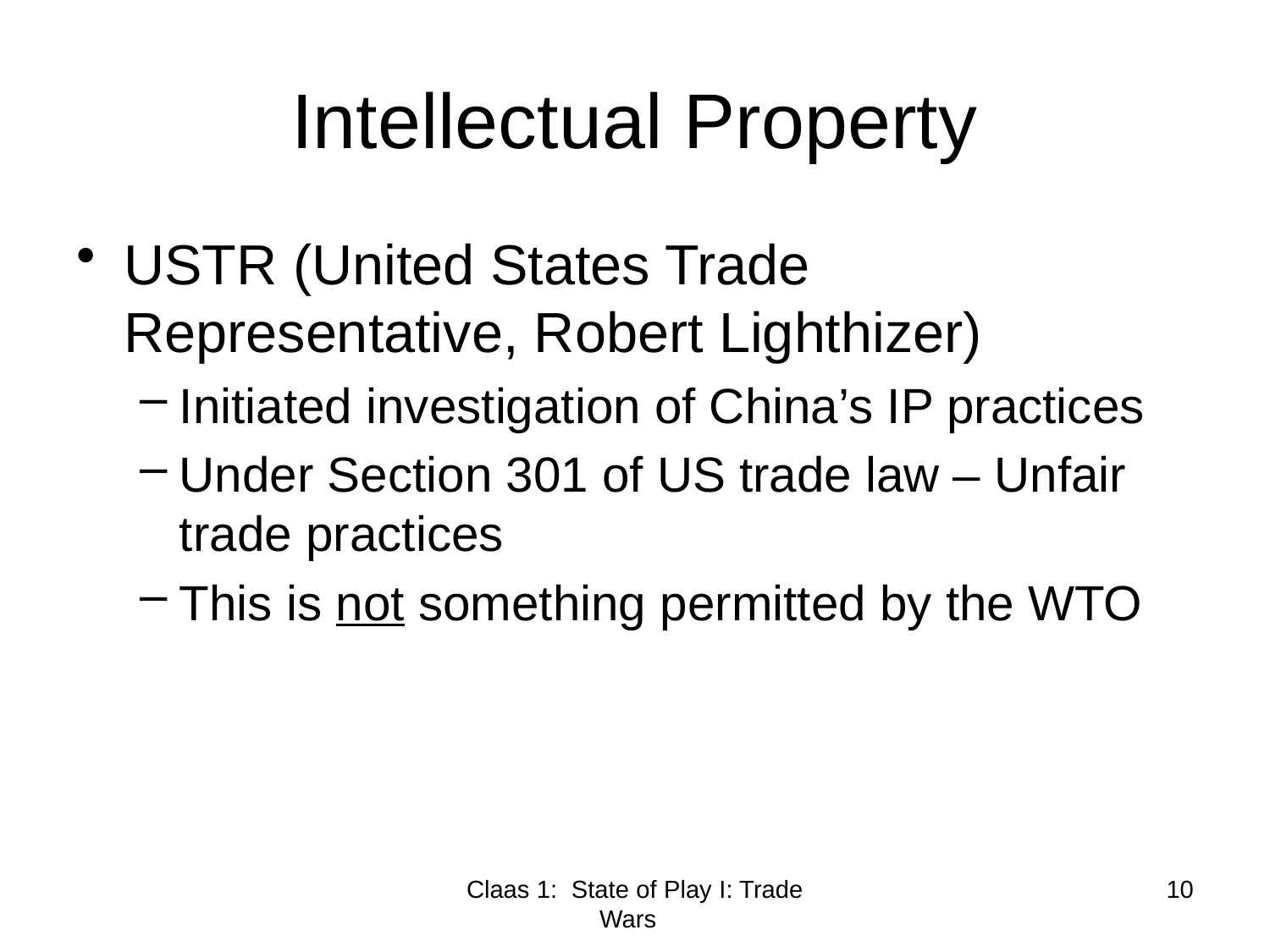

# Intellectual Property
USTR (United States Trade Representative, Robert Lighthizer)
Initiated investigation of China’s IP practices
Under Section 301 of US trade law – Unfair trade practices
This is not something permitted by the WTO

Claas 1:  State of Play I: Trade Wars
10